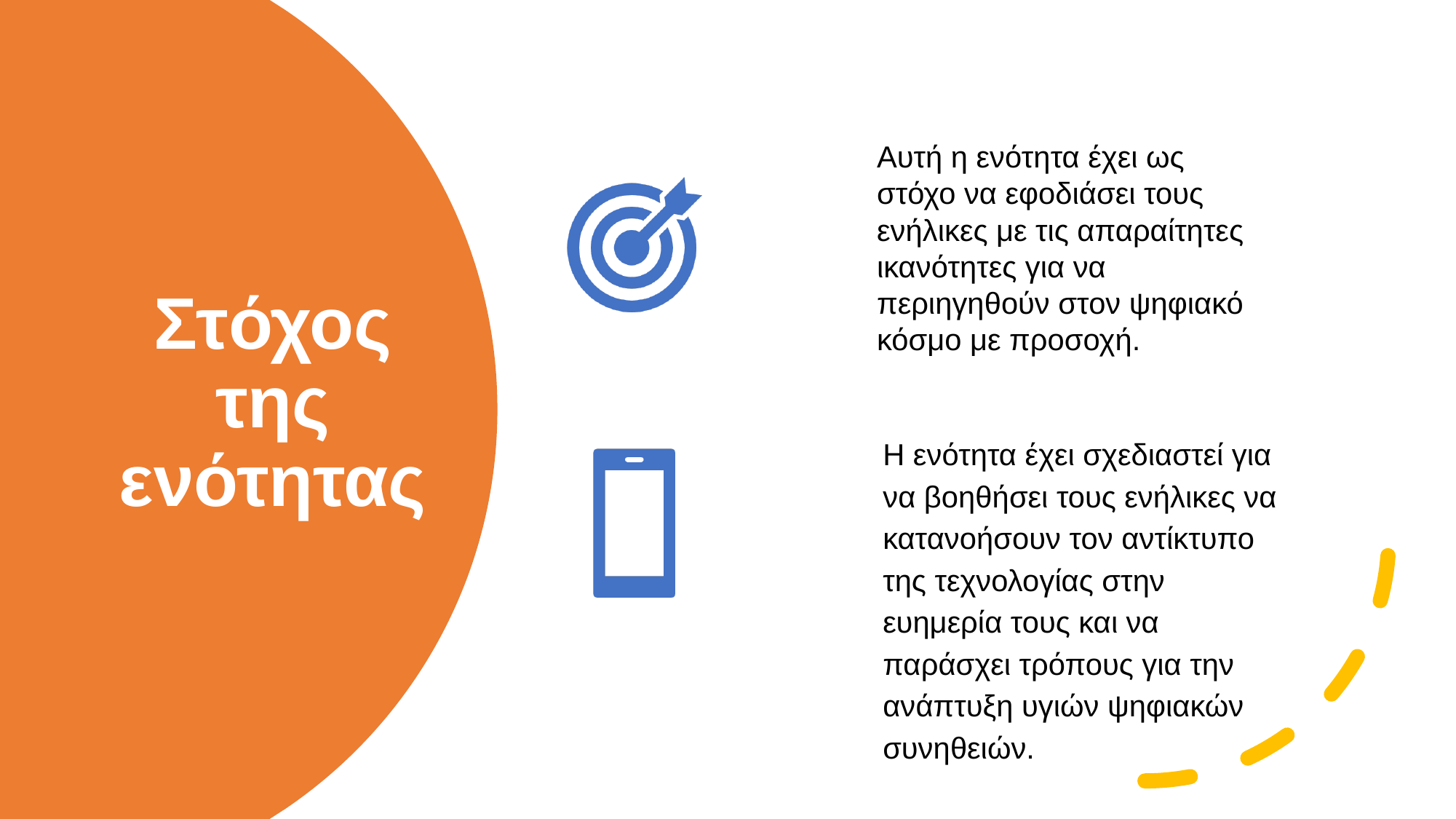

# Στόχος της ενότητας
Αυτή η ενότητα έχει ως στόχο να εφοδιάσει τους ενήλικες με τις απαραίτητες ικανότητες για να περιηγηθούν στον ψηφιακό κόσμο με προσοχή.

Η ενότητα έχει σχεδιαστεί για να βοηθήσει τους ενήλικες να κατανοήσουν τον αντίκτυπο της τεχνολογίας στην ευημερία τους και να παράσχει τρόπους για την ανάπτυξη υγιών ψηφιακών συνηθειών.